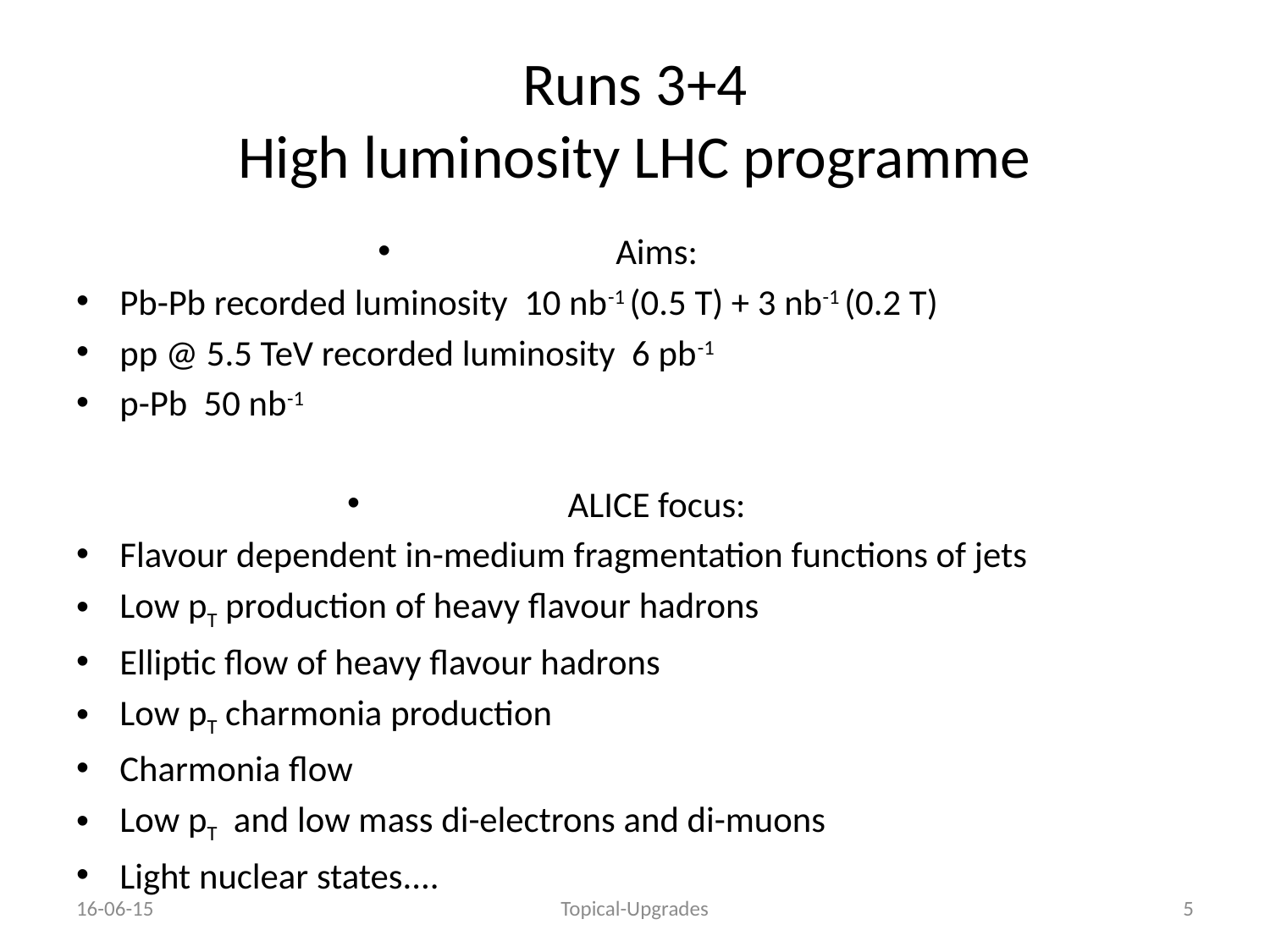

# Runs 3+4 High luminosity LHC programme
Aims:
Pb-Pb recorded luminosity  10 nb-1 (0.5 T) + 3 nb-1 (0.2 T)
pp @ 5.5 TeV recorded luminosity  6 pb-1
p-Pb  50 nb-1

ALICE focus:
Flavour dependent in-medium fragmentation functions of jets
Low pT production of heavy flavour hadrons
Elliptic flow of heavy flavour hadrons
Low pT charmonia production
Charmonia flow
Low pT  and low mass di-electrons and di-muons
Light nuclear states....
16-06-15
Topical-Upgrades
5